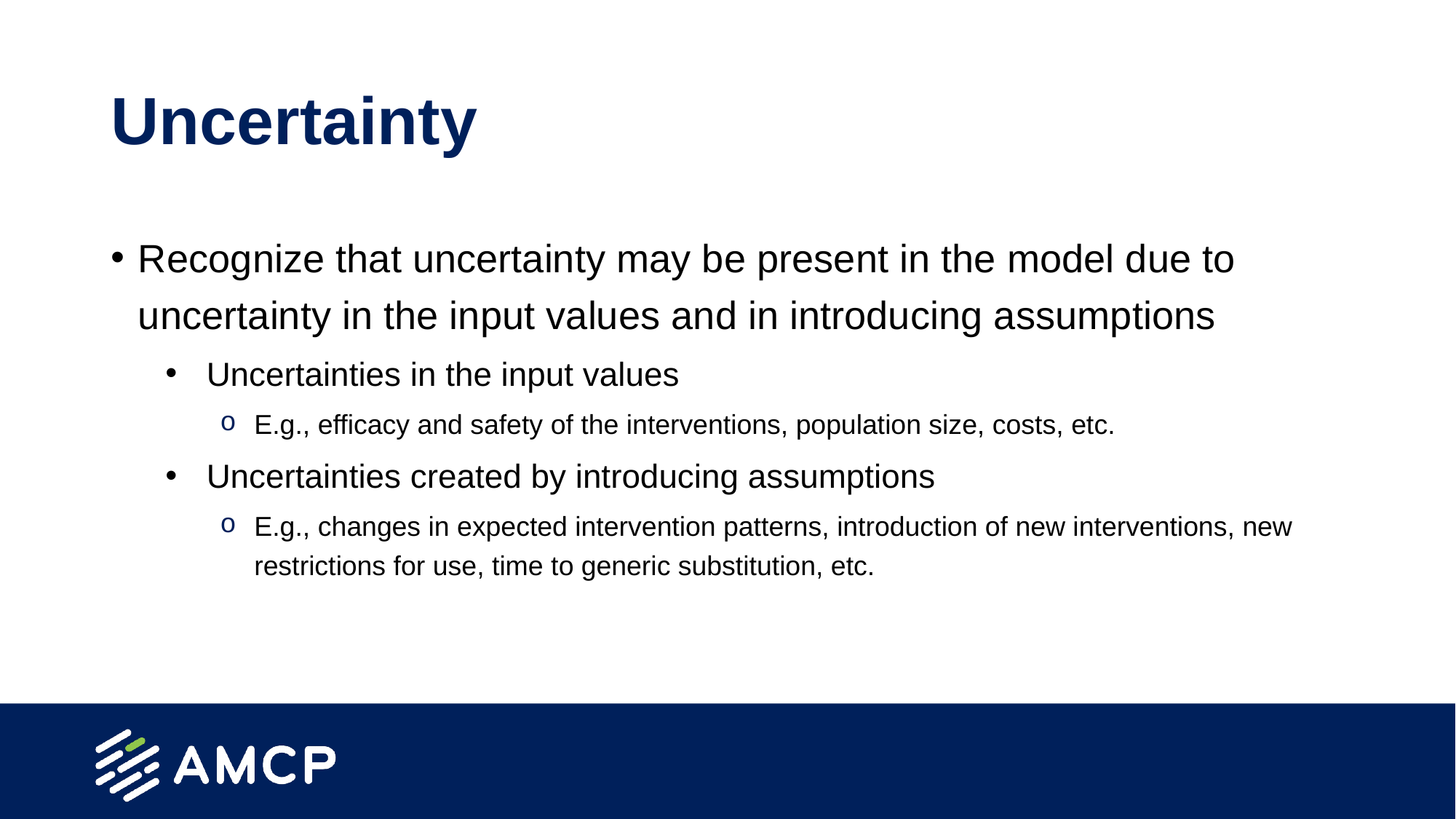

# Uncertainty
Recognize that uncertainty may be present in the model due to uncertainty in the input values and in introducing assumptions
Uncertainties in the input values
E.g., efficacy and safety of the interventions, population size, costs, etc.
Uncertainties created by introducing assumptions
E.g., changes in expected intervention patterns, introduction of new interventions, new restrictions for use, time to generic substitution, etc.